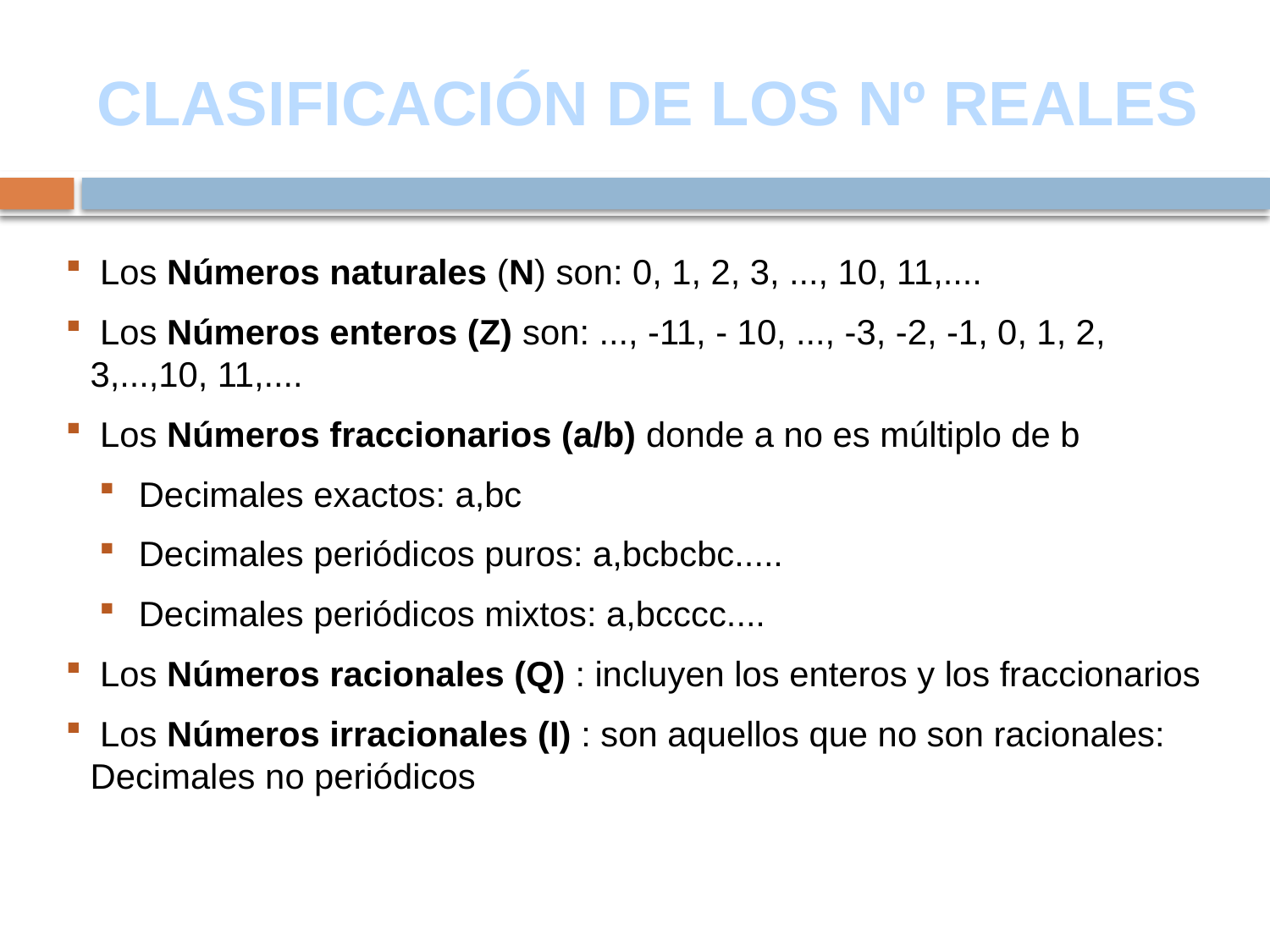

# CLASIFICACIÓN DE LOS Nº REALES
 Los Números naturales (N) son: 0, 1, 2, 3, ..., 10, 11,....
 Los Números enteros (Z) son: ..., -11, - 10, ..., -3, -2, -1, 0, 1, 2, 3,...,10, 11,....
 Los Números fraccionarios (a/b) donde a no es múltiplo de b
 Decimales exactos: a,bc
 Decimales periódicos puros: a,bcbcbc.....
 Decimales periódicos mixtos: a,bcccc....
 Los Números racionales (Q) : incluyen los enteros y los fraccionarios
 Los Números irracionales (I) : son aquellos que no son racionales:      Decimales no periódicos